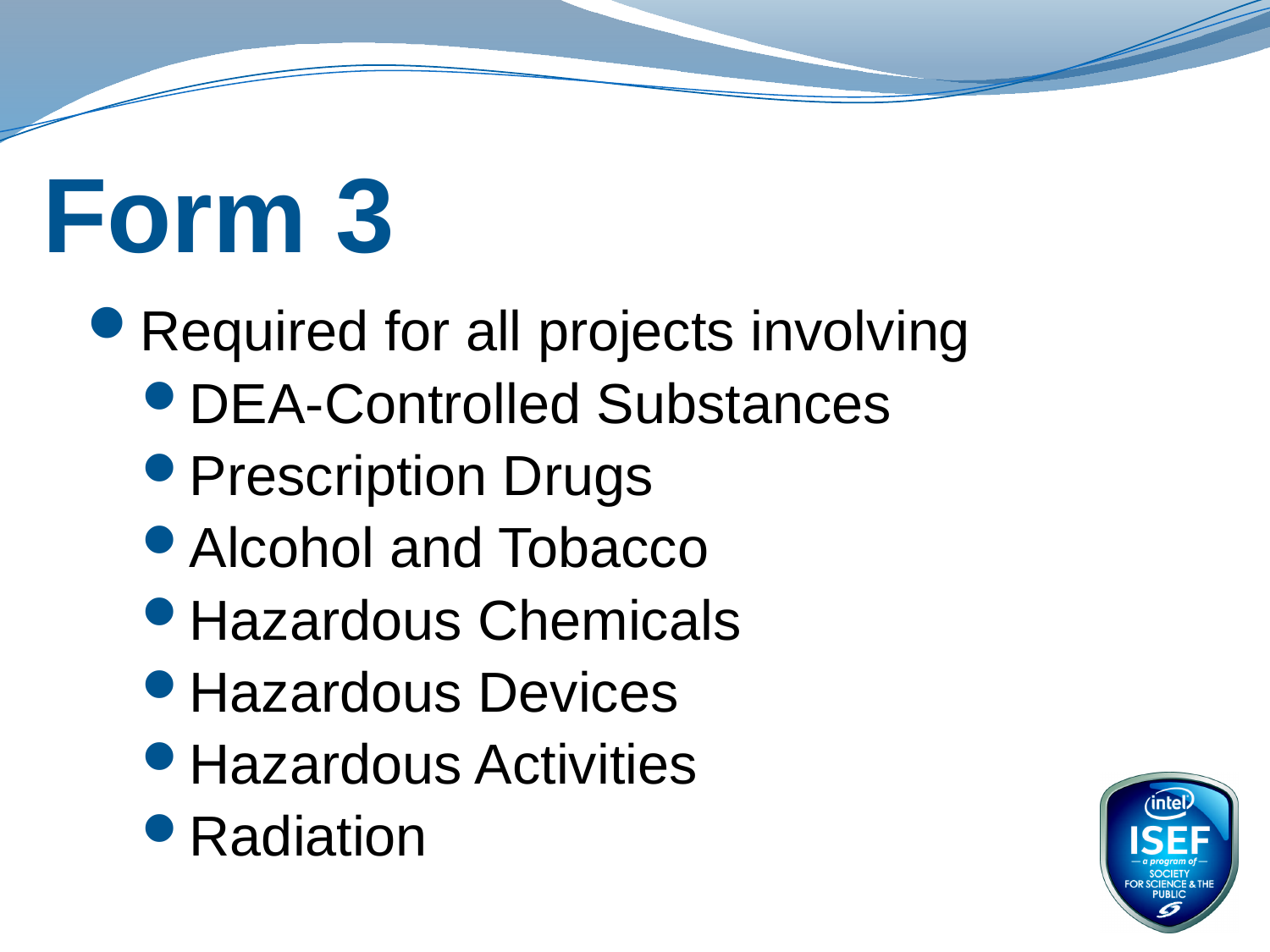

# Form 3
Required for all projects involving
DEA-Controlled Substances
Prescription Drugs
Alcohol and Tobacco
Hazardous Chemicals
Hazardous Devices
Hazardous Activities
Radiation